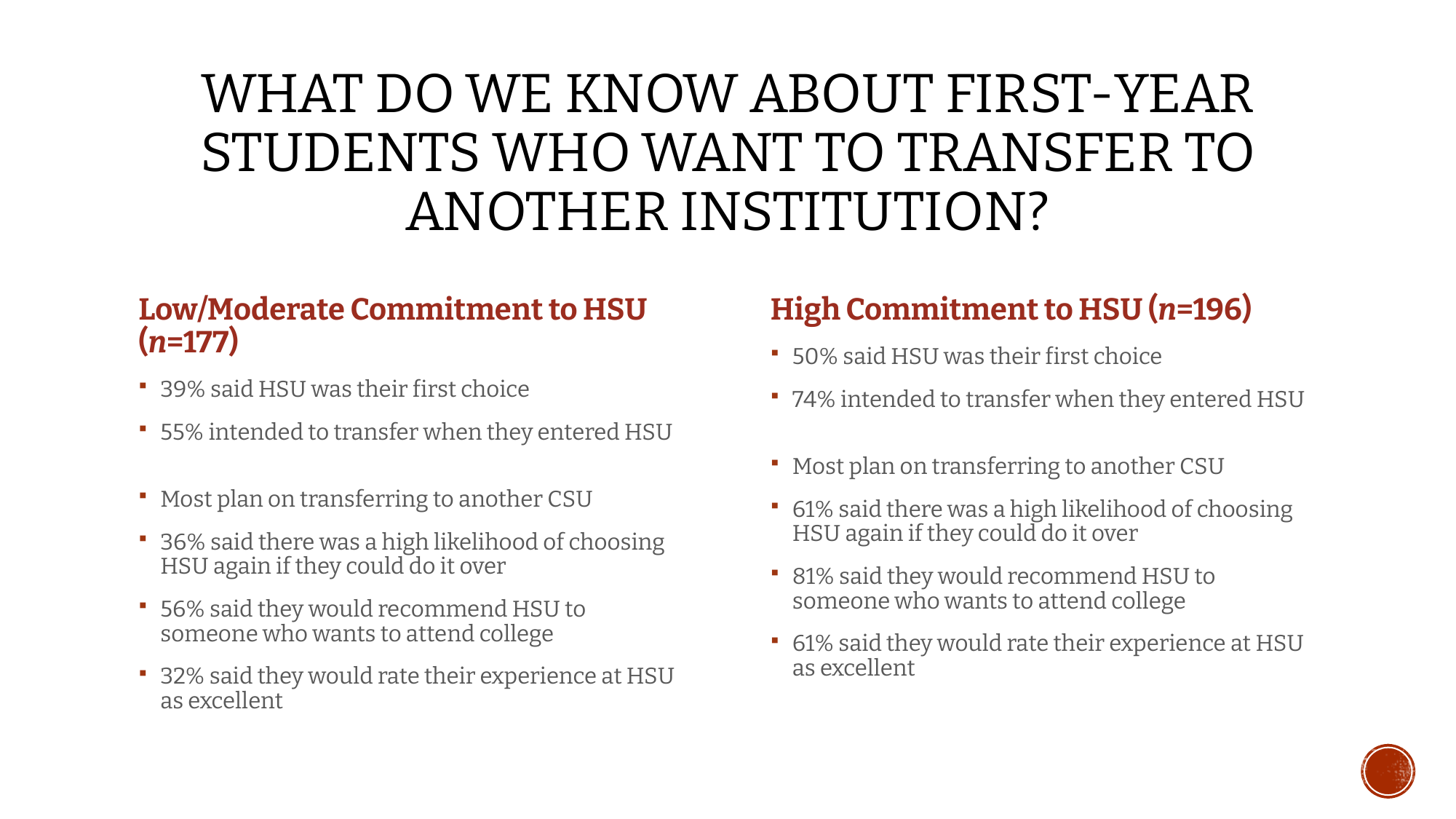

# What do we know about first-year students who want to transfer to another institution?
Low/Moderate Commitment to HSU (n=177)
39% said HSU was their first choice
55% intended to transfer when they entered HSU
Most plan on transferring to another CSU
36% said there was a high likelihood of choosing HSU again if they could do it over
56% said they would recommend HSU to someone who wants to attend college
32% said they would rate their experience at HSU as excellent
High Commitment to HSU (n=196)
50% said HSU was their first choice
74% intended to transfer when they entered HSU
Most plan on transferring to another CSU
61% said there was a high likelihood of choosing HSU again if they could do it over
81% said they would recommend HSU to someone who wants to attend college
61% said they would rate their experience at HSU as excellent